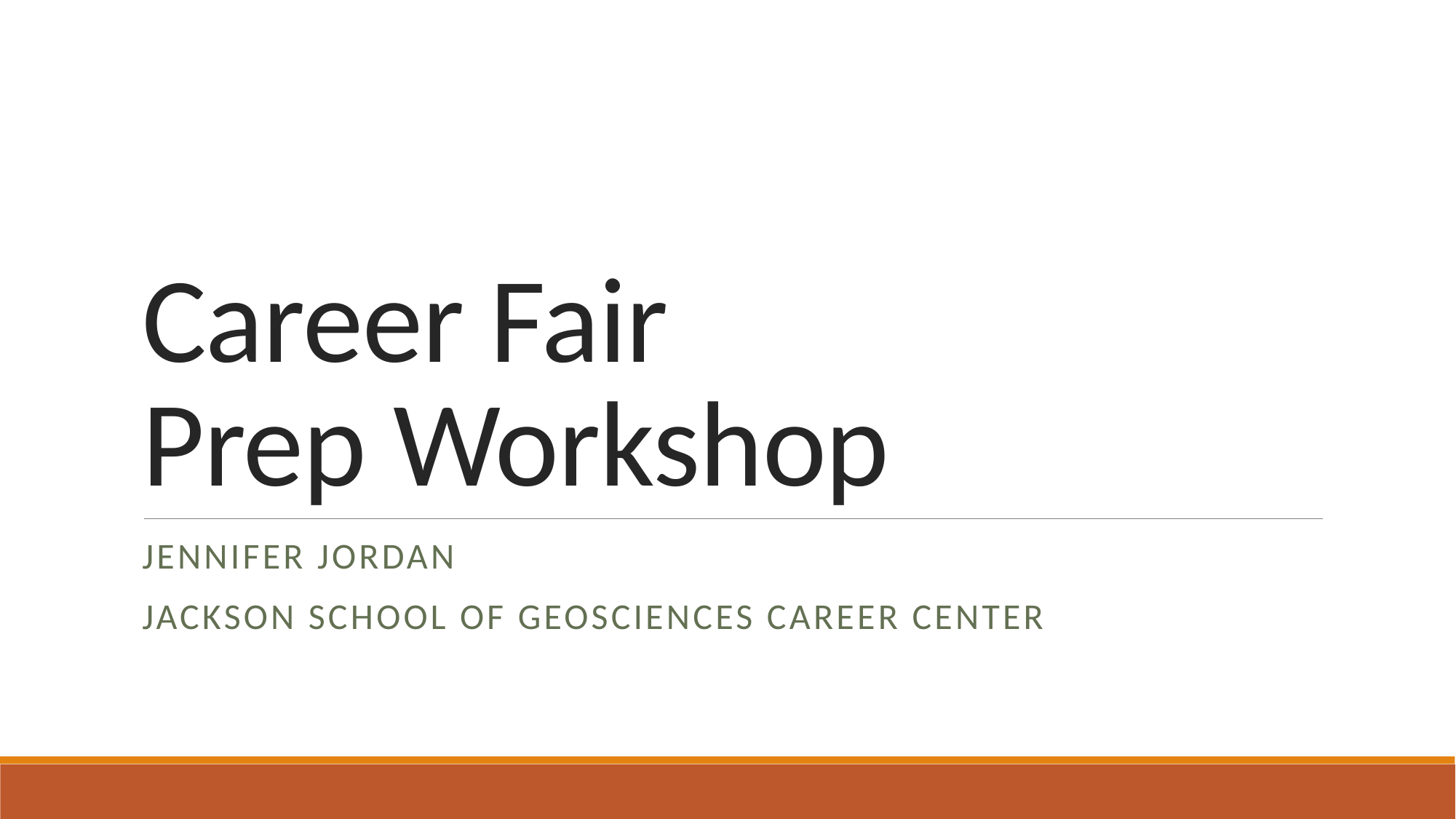

# Career Fair Prep Workshop
Jennifer Jordan
Jackson School of Geosciences Career Center